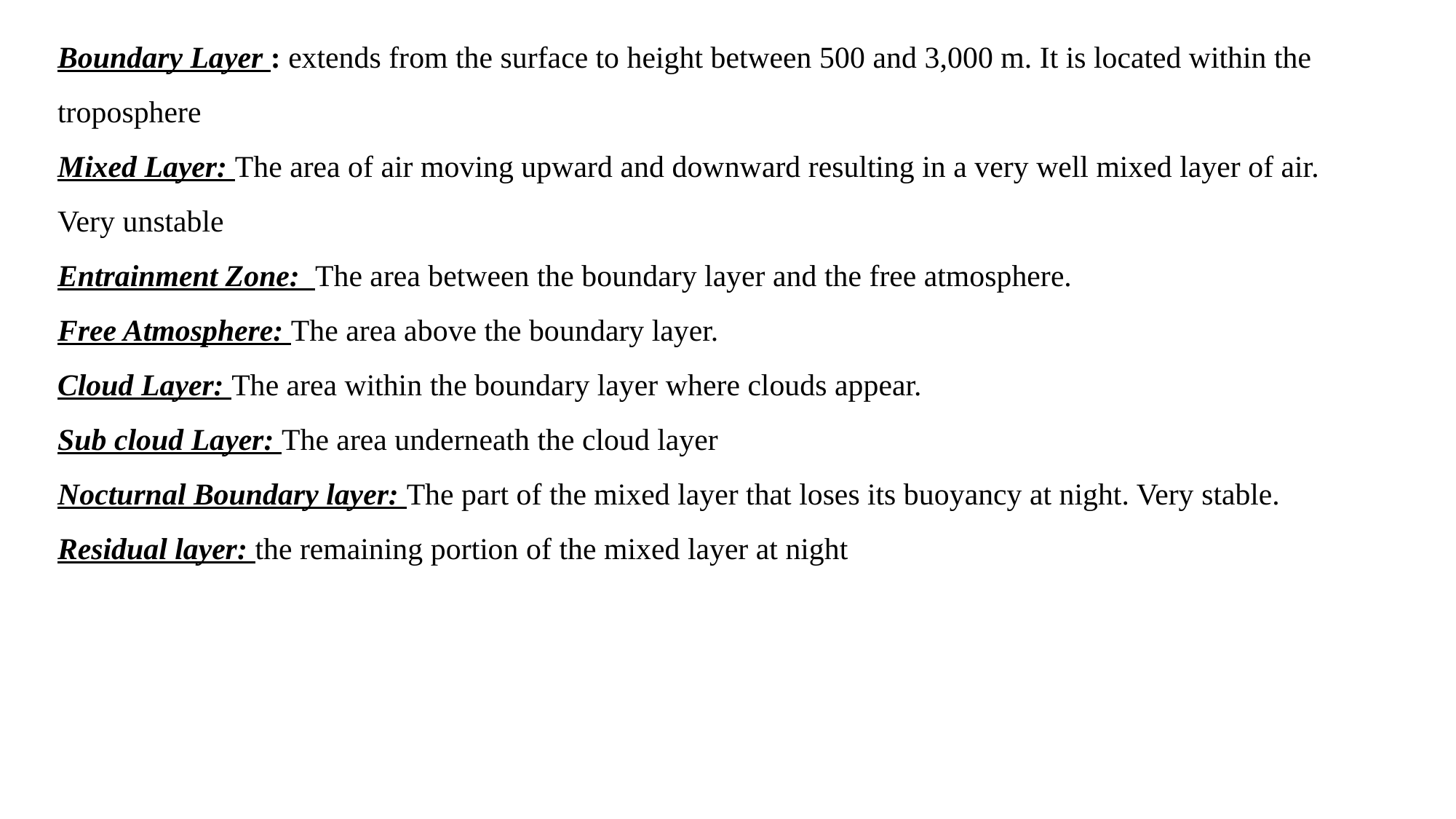

Boundary Layer : extends from the surface to height between 500 and 3,000 m. It is located within the troposphere
Mixed Layer: The area of air moving upward and downward resulting in a very well mixed layer of air.
Very unstable
Entrainment Zone:  The area between the boundary layer and the free atmosphere.
Free Atmosphere: The area above the boundary layer.
Cloud Layer: The area within the boundary layer where clouds appear.
Sub cloud Layer: The area underneath the cloud layer
Nocturnal Boundary layer: The part of the mixed layer that loses its buoyancy at night. Very stable.
Residual layer: the remaining portion of the mixed layer at night